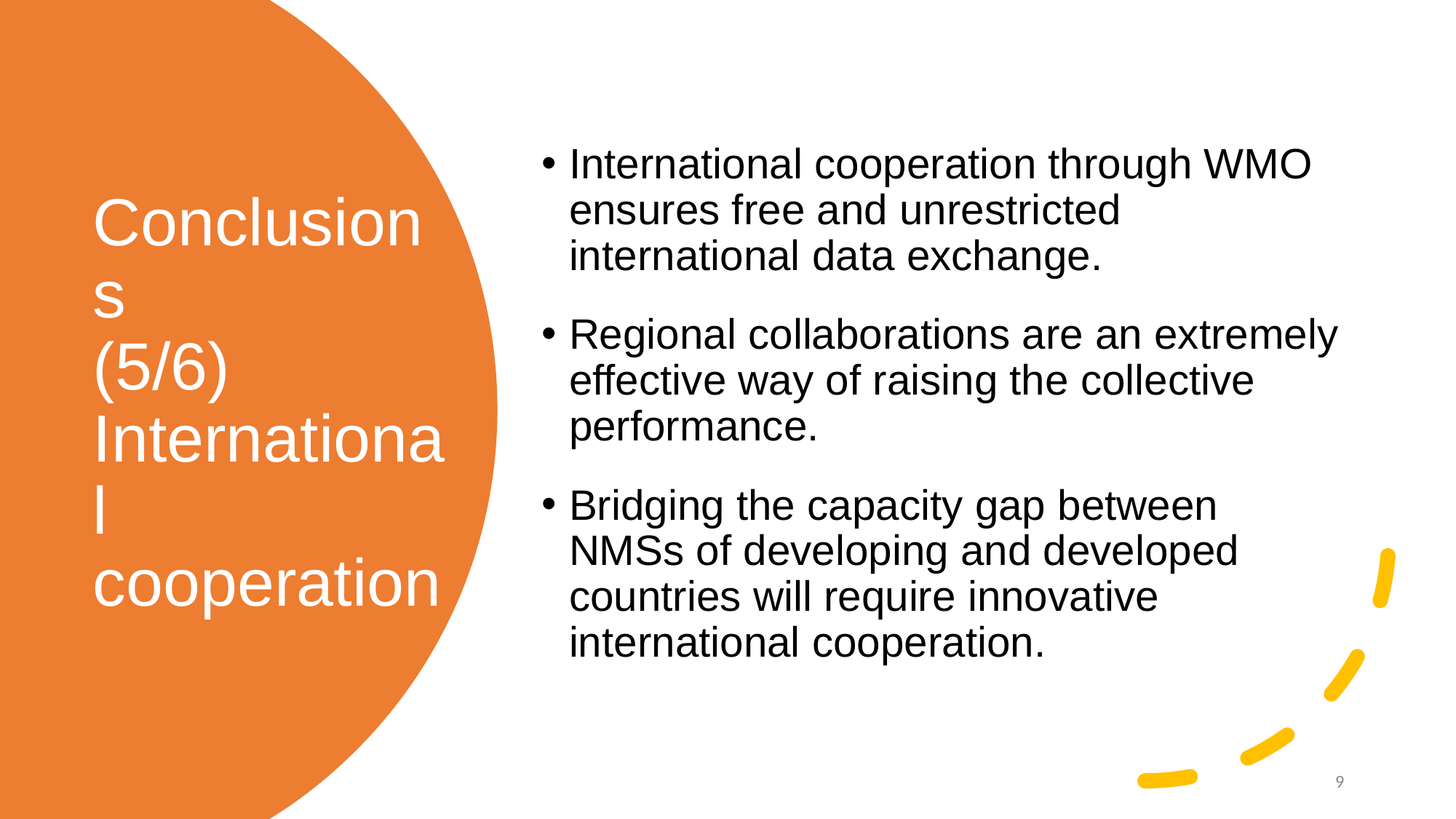

International cooperation through WMO ensures free and unrestricted international data exchange.
Regional collaborations are an extremely effective way of raising the collective performance.
Bridging the capacity gap between NMSs of developing and developed countries will require innovative international cooperation.
# Conclusions (5/6) International cooperation

9